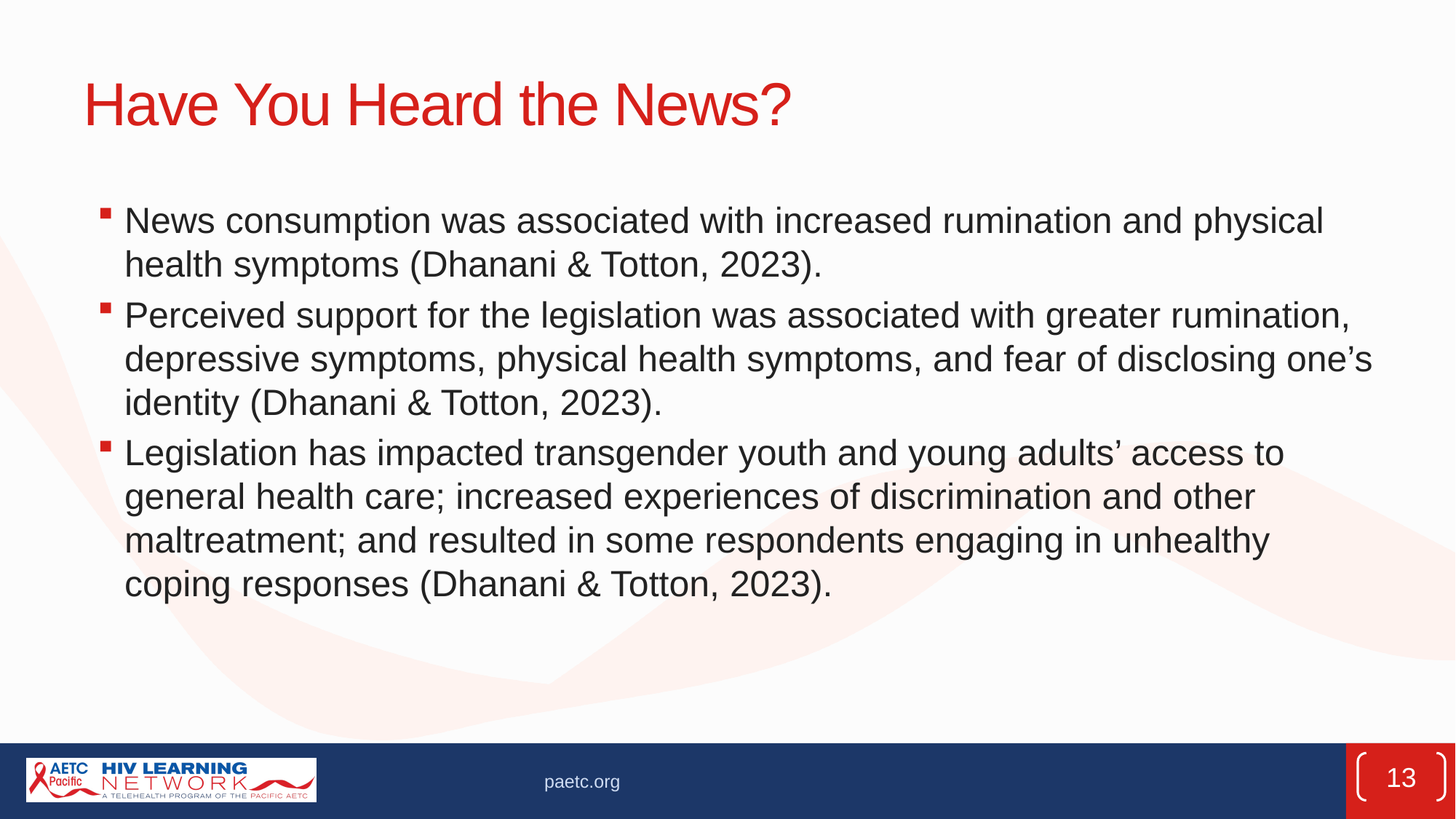

# Have You Heard the News?
News consumption was associated with increased rumination and physical health symptoms (Dhanani & Totton, 2023).
Perceived support for the legislation was associated with greater rumination, depressive symptoms, physical health symptoms, and fear of disclosing one’s identity (Dhanani & Totton, 2023).
Legislation has impacted transgender youth and young adults’ access to general health care; increased experiences of discrimination and other maltreatment; and resulted in some respondents engaging in unhealthy coping responses (Dhanani & Totton, 2023).

13
paetc.org